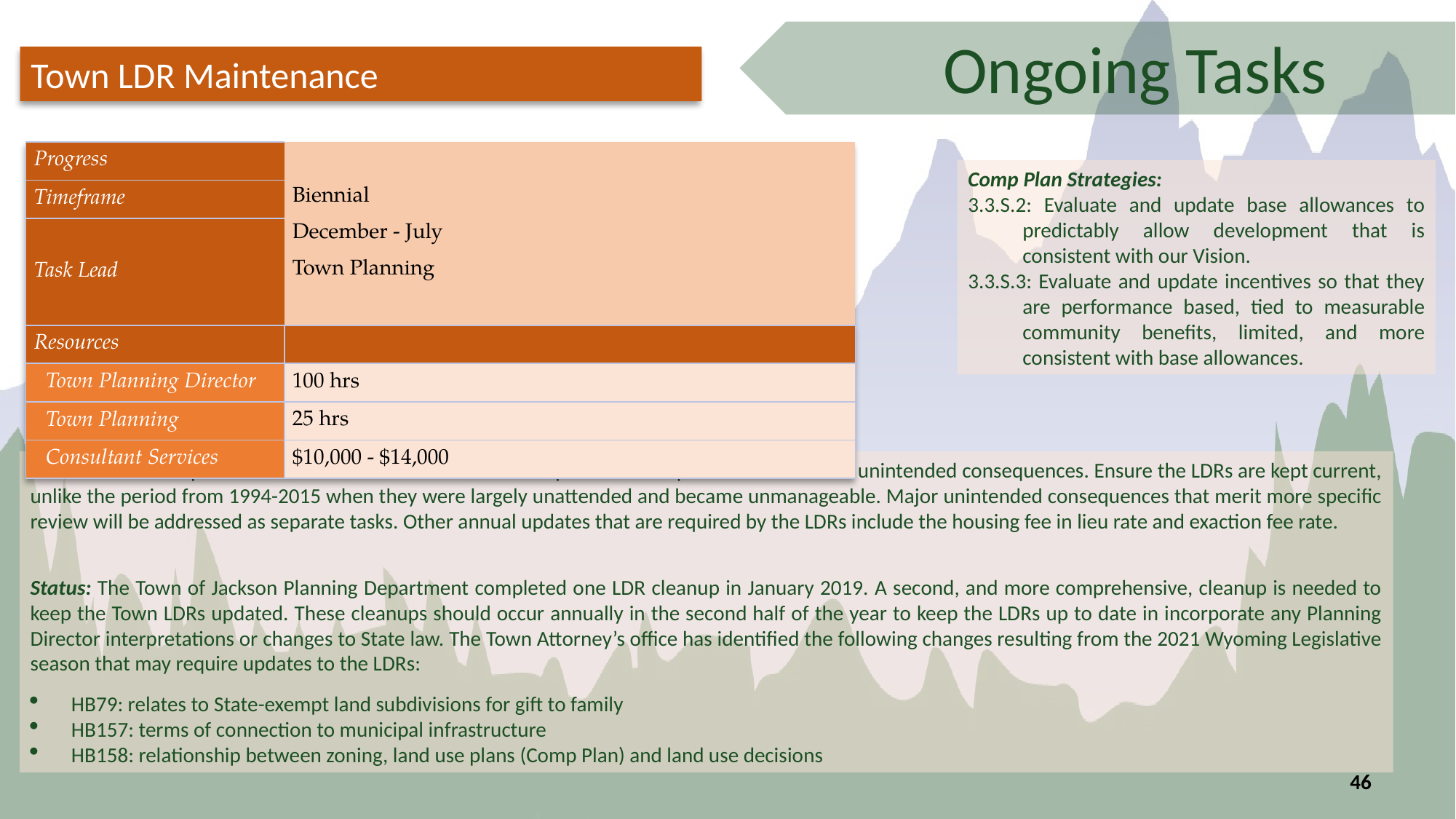

Ongoing Tasks

Town LDR Maintenance
| Progress | Biennial   December - July  Town Planning |
| --- | --- |
| Timeframe |  |
| Task Lead |  |
| Resources |  |
| Town Planning Director | 100 hrs |
| Town Planning | 25 hrs |
| Consultant Services | $10,000 - $14,000 |
Comp Plan Strategies:
3.3.S.2: Evaluate and update base allowances to predictably allow development that is consistent with our Vision.
3.3.S.3: Evaluate and update incentives so that they are performance based, tied to measurable community benefits, limited, and more consistent with base allowances.
Task: Revisit LDR updates that have been made in the recent past to cleanup errors and address unintended consequences. Ensure the LDRs are kept current, unlike the period from 1994-2015 when they were largely unattended and became unmanageable. Major unintended consequences that merit more specific review will be addressed as separate tasks. Other annual updates that are required by the LDRs include the housing fee in lieu rate and exaction fee rate.

Status: The Town of Jackson Planning Department completed one LDR cleanup in January 2019. A second, and more comprehensive, cleanup is needed to keep the Town LDRs updated. These cleanups should occur annually in the second half of the year to keep the LDRs up to date in incorporate any Planning Director interpretations or changes to State law. The Town Attorney’s office has identified the following changes resulting from the 2021 Wyoming Legislative season that may require updates to the LDRs:
HB79: relates to State-exempt land subdivisions for gift to family
HB157: terms of connection to municipal infrastructure
HB158: relationship between zoning, land use plans (Comp Plan) and land use decisions
46